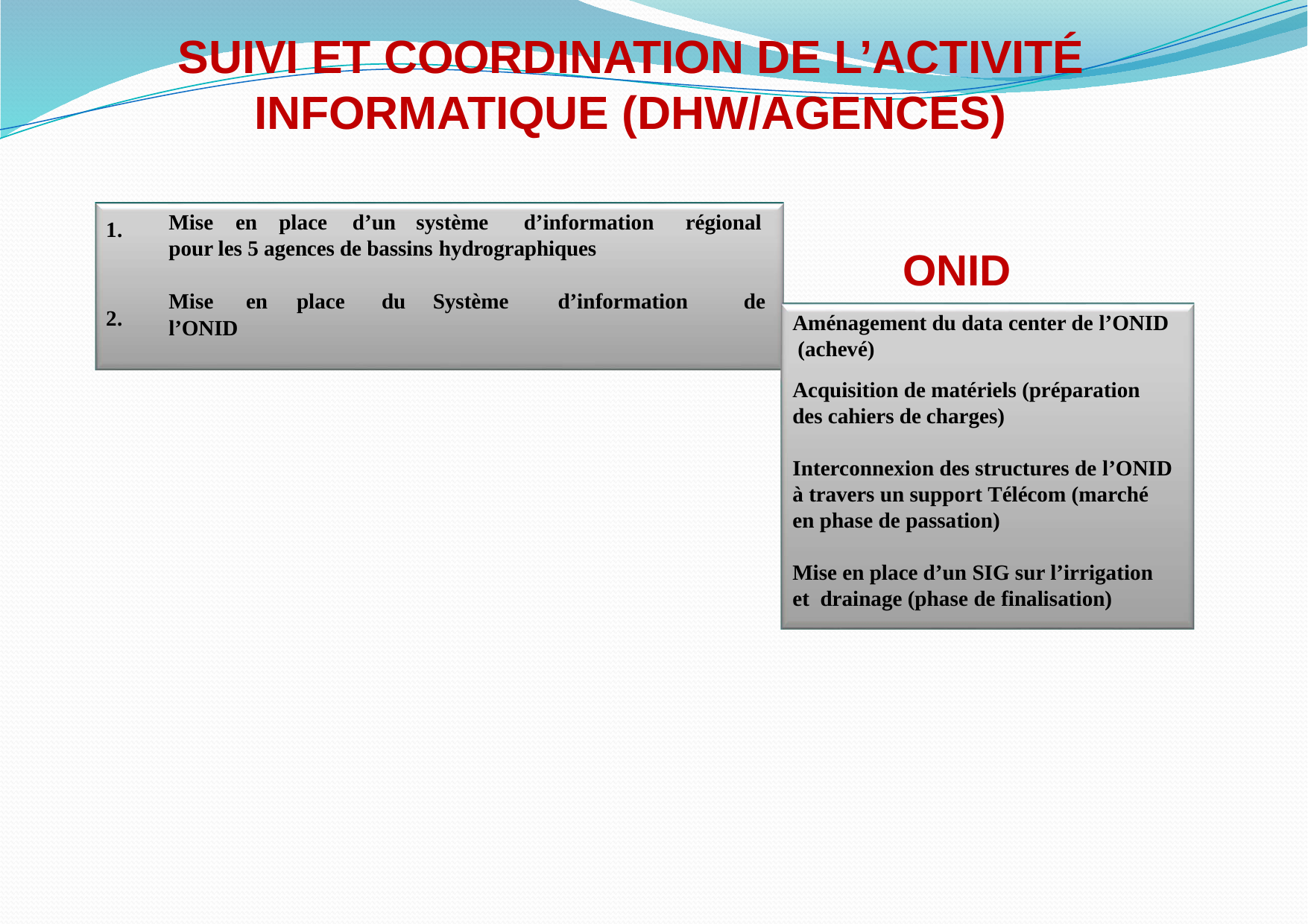

# SUIVI ET COORDINATION DE L’ACTIVITÉ INFORMATIQUE (DHW/AGENCES)

Mise	en	place	d’un	système	d’information	régional  pour les 5 agences de bassins hydrographiques

Mise	en	place	du	Système	d’information	de  l’ONID
1.
ONID
2.

Aménagement du data center de l’ONID  (achevé)
Acquisition de matériels (préparation  des cahiers de charges)

Interconnexion des structures de l’ONID  à travers un support Télécom (marché  en phase de passation)

Mise en place d’un SIG sur l’irrigation et  drainage (phase de finalisation)